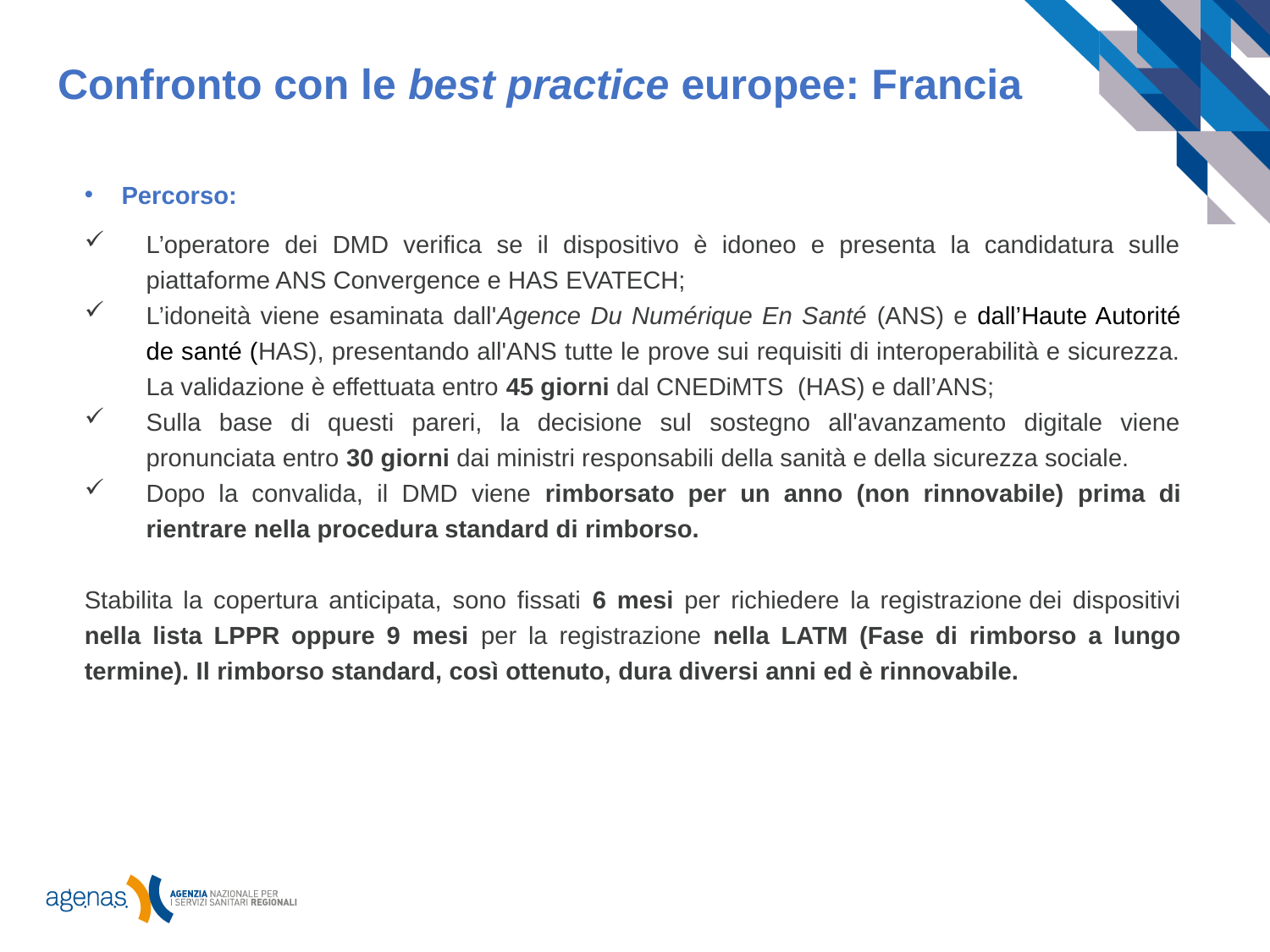

Confronto con le best practice europee: Francia
Percorso:
L’operatore dei DMD verifica se il dispositivo è idoneo e presenta la candidatura sulle piattaforme ANS Convergence e HAS EVATECH;
L’idoneità viene esaminata dall'Agence Du Numérique En Santé (ANS) e dall’Haute Autorité de santé (HAS), presentando all'ANS tutte le prove sui requisiti di interoperabilità e sicurezza. La validazione è effettuata entro 45 giorni dal CNEDiMTS  (HAS) e dall’ANS;
Sulla base di questi pareri, la decisione sul sostegno all'avanzamento digitale viene pronunciata entro 30 giorni dai ministri responsabili della sanità e della sicurezza sociale.
Dopo la convalida, il DMD viene rimborsato per un anno (non rinnovabile) prima di rientrare nella procedura standard di rimborso.

Stabilita la copertura anticipata, sono fissati 6 mesi per richiedere la registrazione dei dispositivi nella lista LPPR oppure 9 mesi per la registrazione nella LATM (Fase di rimborso a lungo termine). Il rimborso standard, così ottenuto, dura diversi anni ed è rinnovabile.